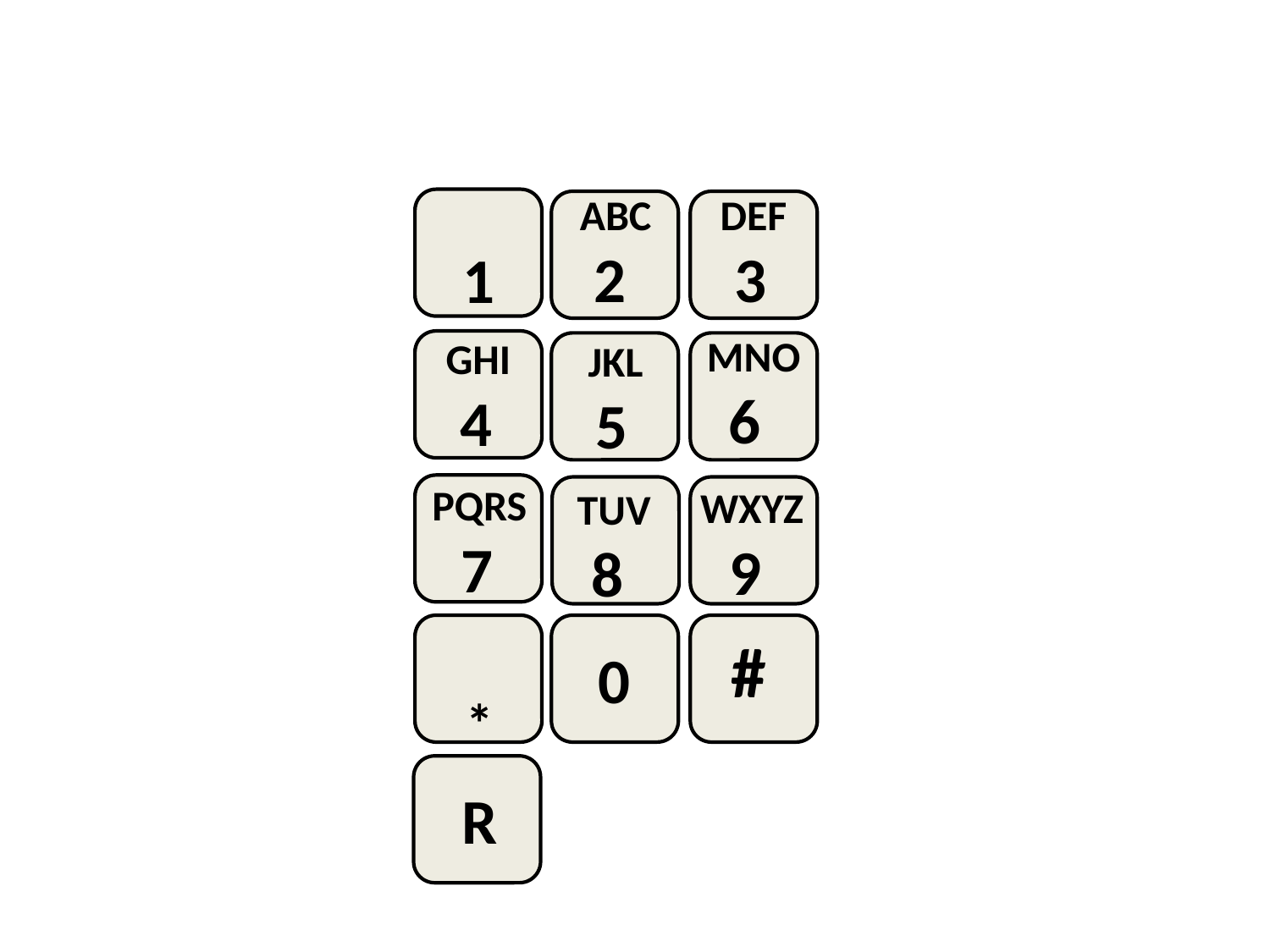

ABC
 2
DEF
 3

1
MNO
   6
GHI
  4
JKL
 5

PQRS
    7

WXYZ
  9

TUV
  8

*
#
0

R